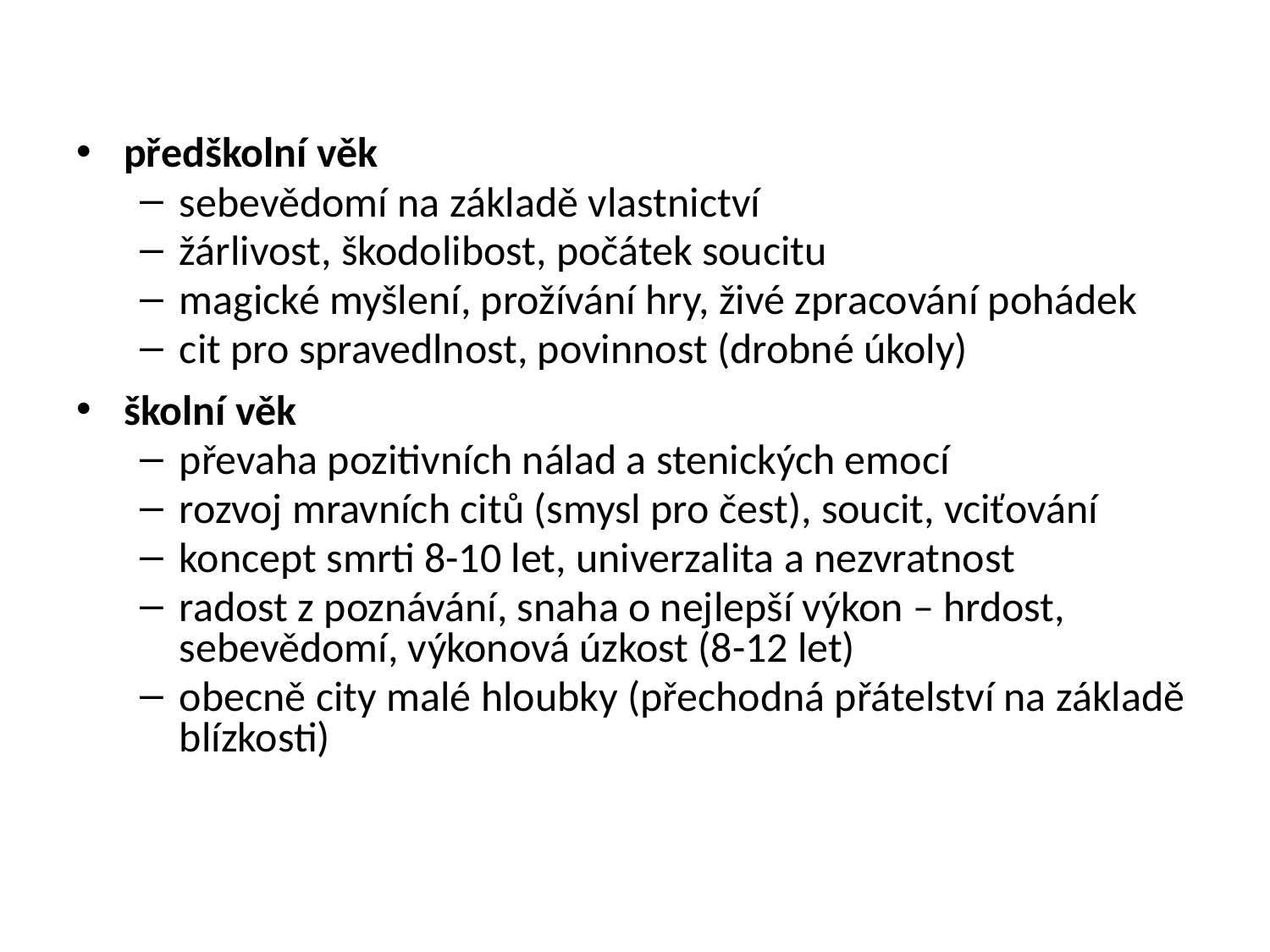

předškolní věk
sebevědomí na základě vlastnictví
žárlivost, škodolibost, počátek soucitu
magické myšlení, prožívání hry, živé zpracování pohádek
cit pro spravedlnost, povinnost (drobné úkoly)
školní věk
převaha pozitivních nálad a stenických emocí
rozvoj mravních citů (smysl pro čest), soucit, vciťování
koncept smrti 8-10 let, univerzalita a nezvratnost
radost z poznávání, snaha o nejlepší výkon – hrdost, sebevědomí, výkonová úzkost (8-12 let)
obecně city malé hloubky (přechodná přátelství na základě blízkosti)